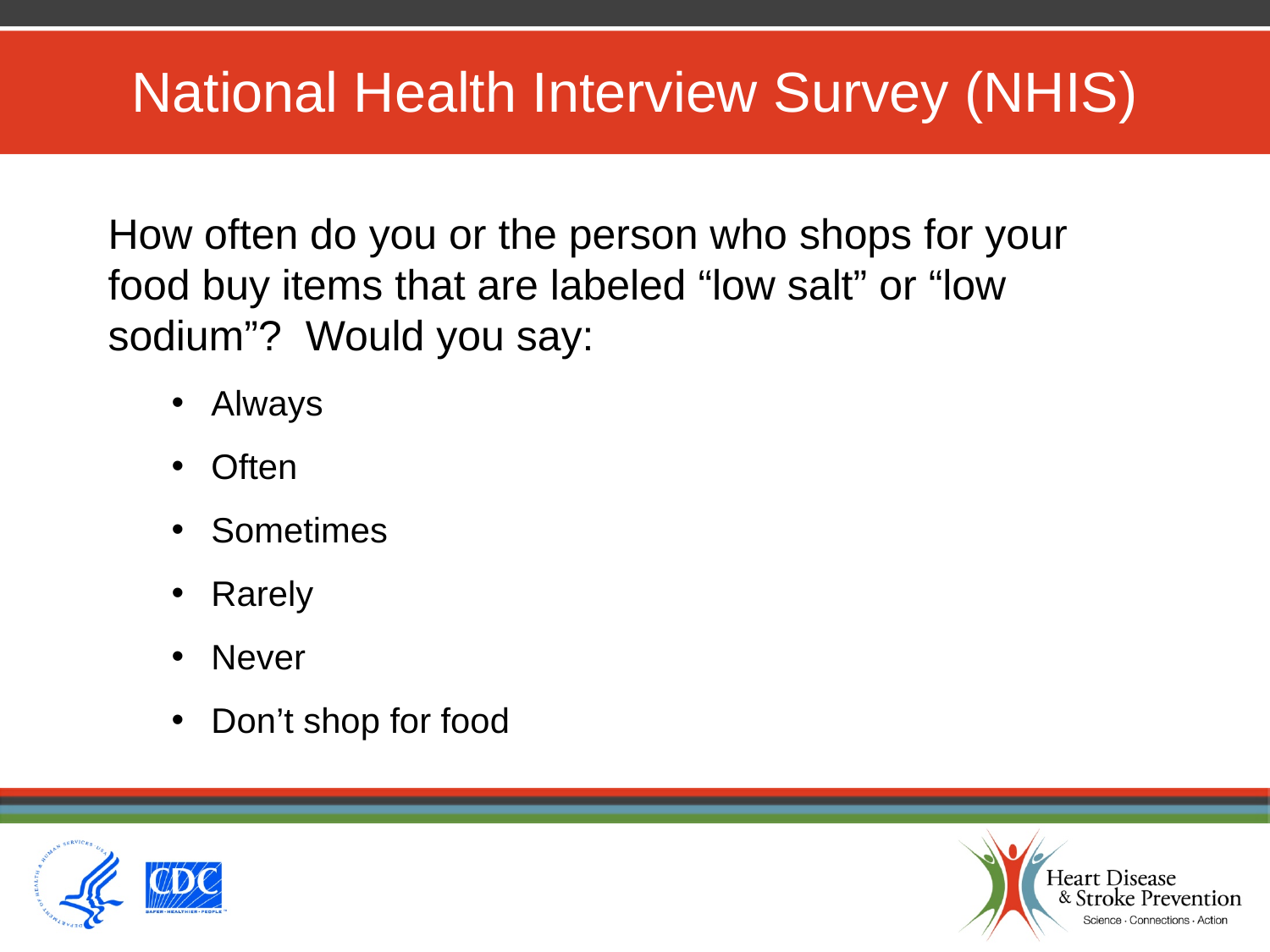

# National Health Interview Survey (NHIS)
How often do you or the person who shops for your food buy items that are labeled “low salt” or “low sodium”?  Would you say:
Always
Often
Sometimes
Rarely
Never
Don’t shop for food